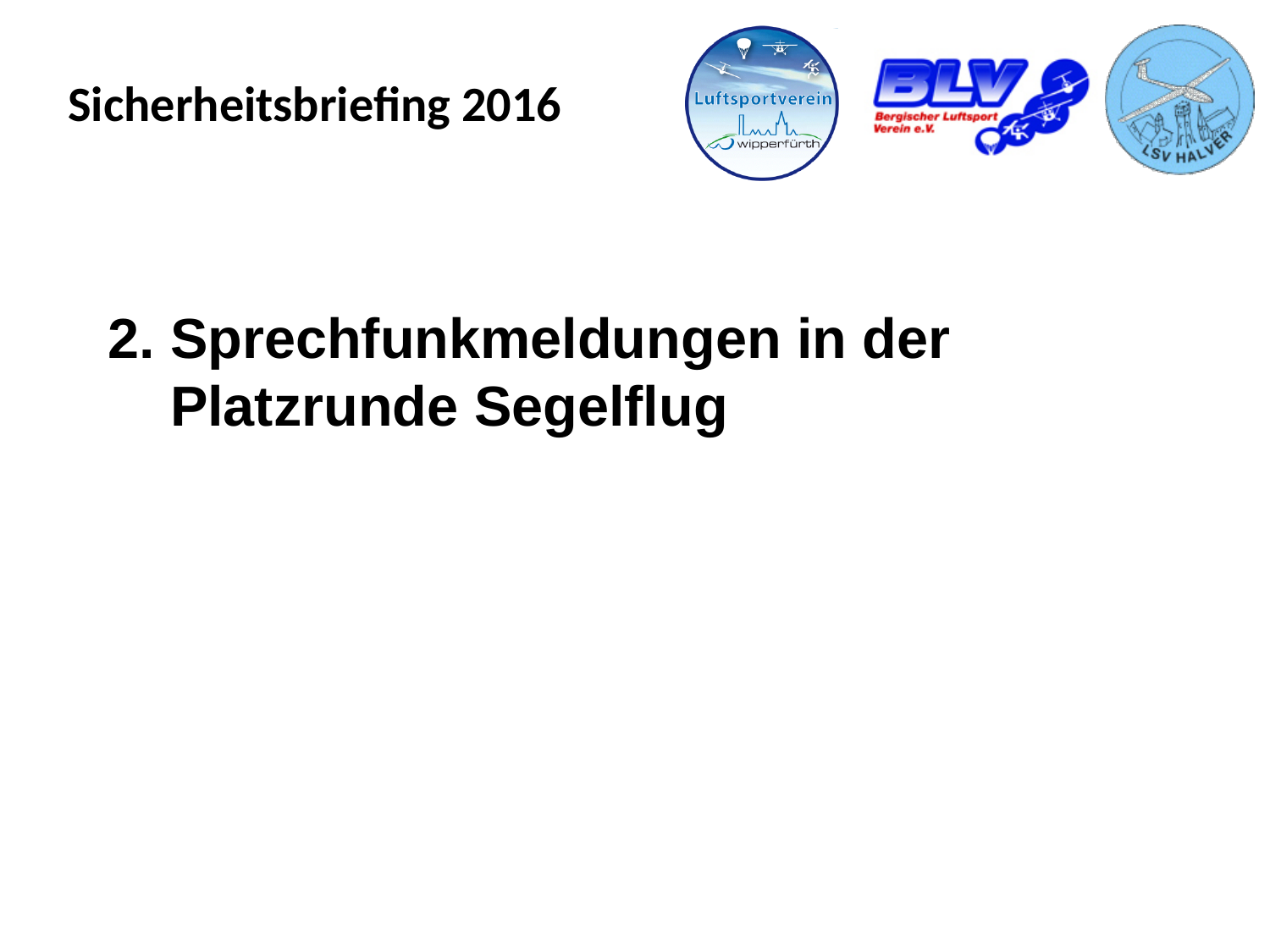

# 2. Sprechfunkmeldungen in der Platzrunde Segelflug